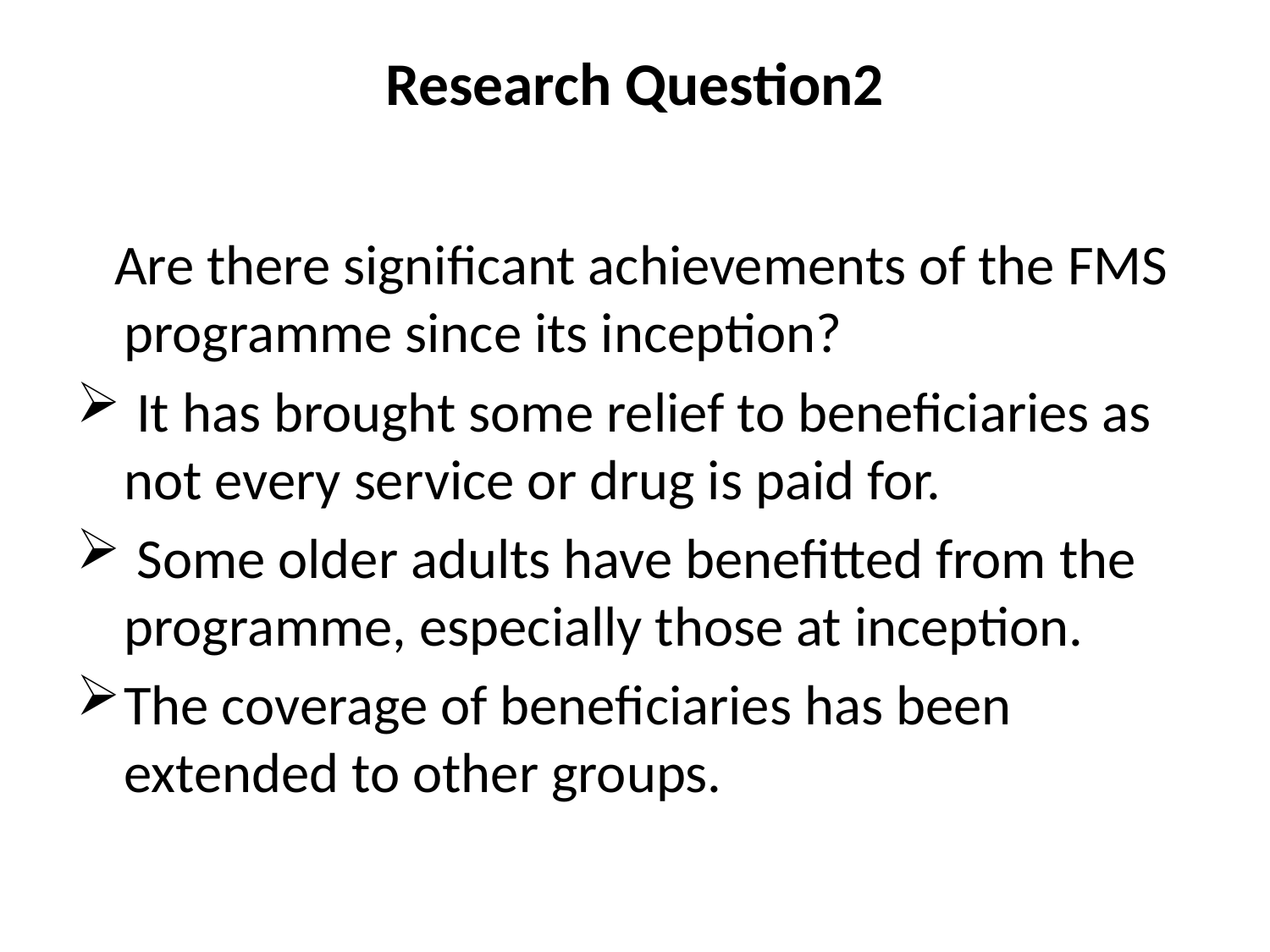

# Research Question2
   Are there significant achievements of the FMS programme since its inception?
 It has brought some relief to beneficiaries as   not every service or drug is paid for.
 Some older adults have benefitted from the programme, especially those at inception.
The coverage of beneficiaries has been extended to other groups.